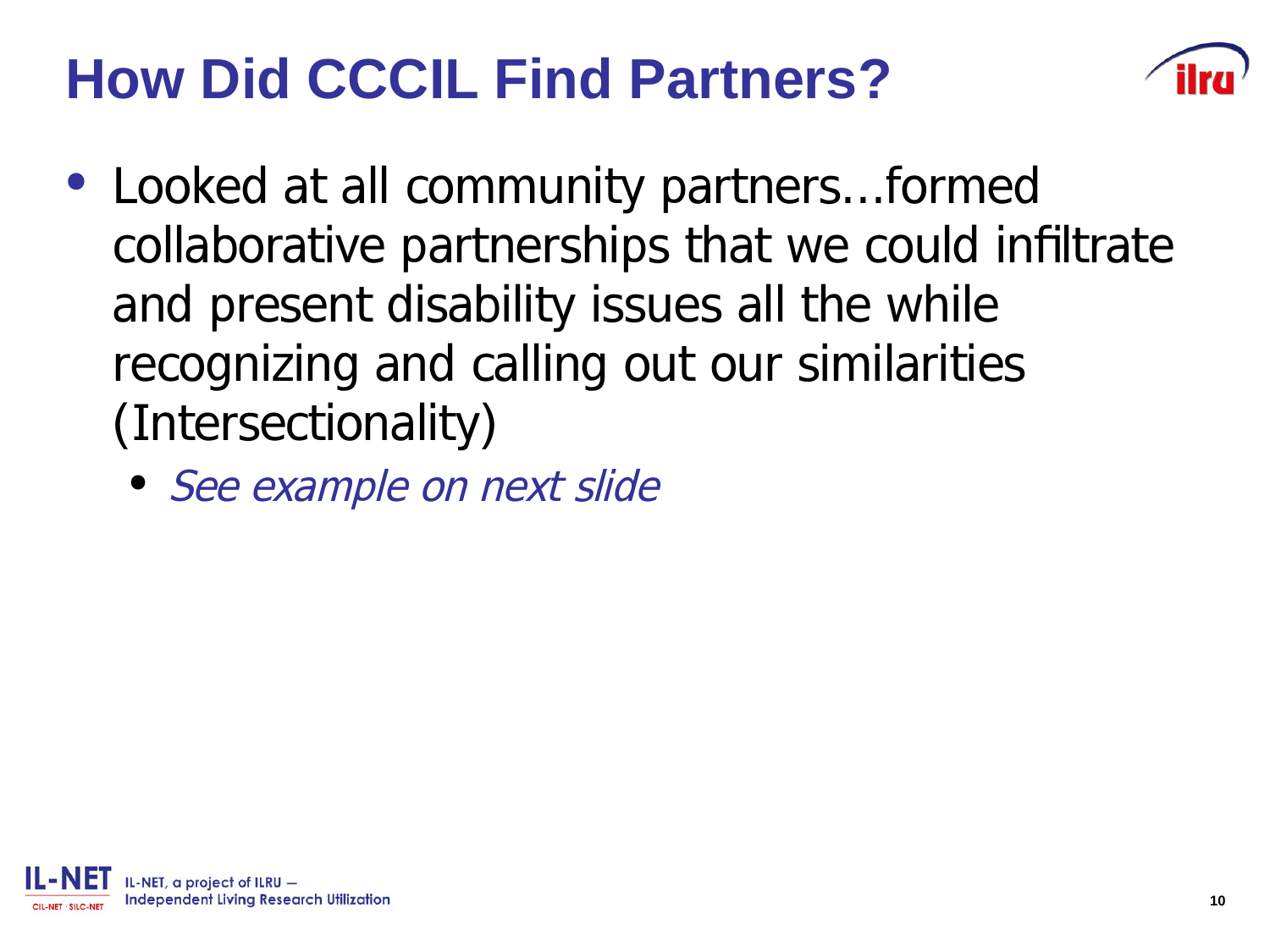

# How Did CCCIL Find Partners?
Looked at all community partners...formed collaborative partnerships that we could infiltrate and present disability issues all the while recognizing and calling out our similarities (Intersectionality)
See example on next slide